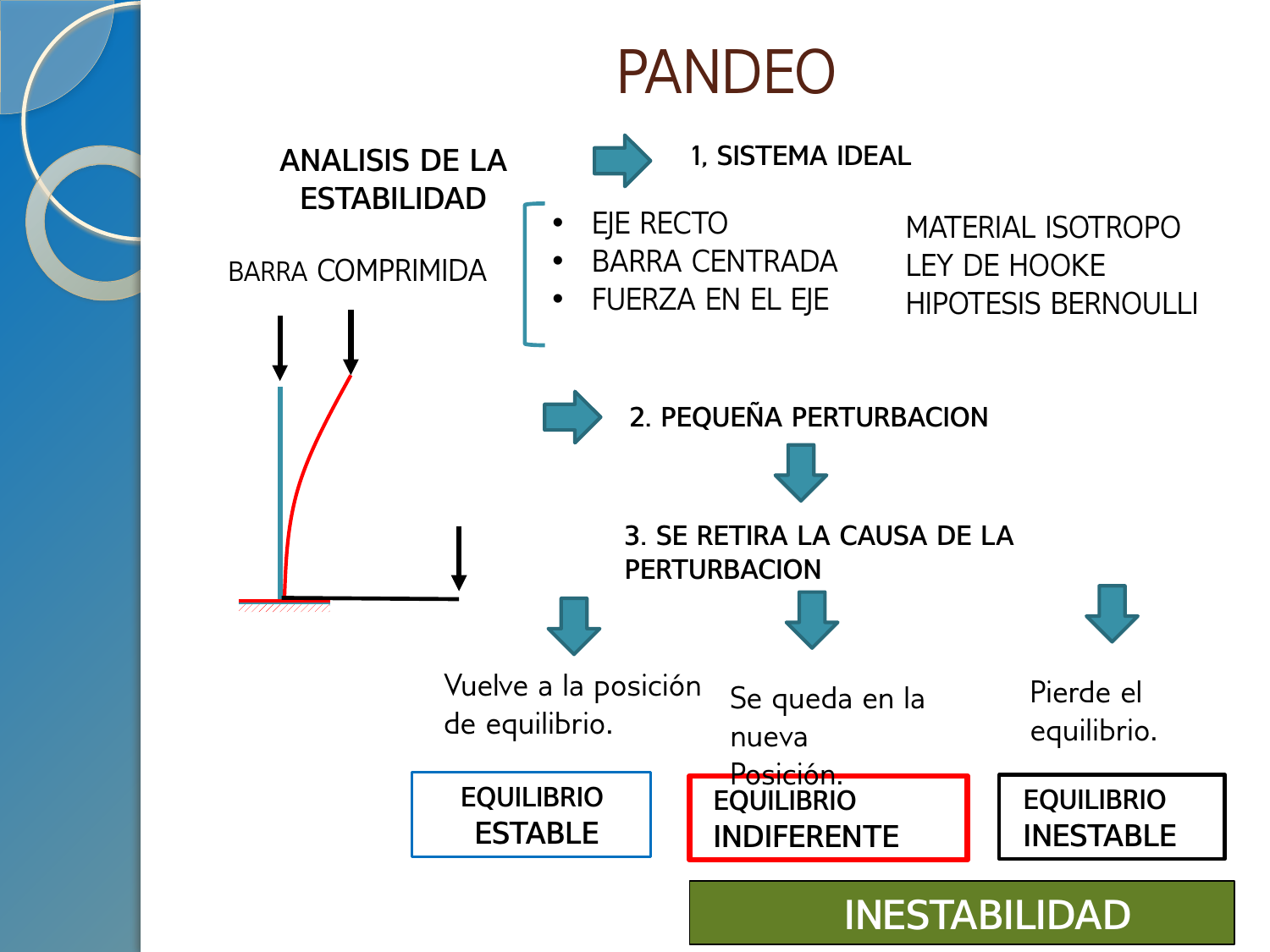

# PANDEO

1, SISTEMA IDEAL
ANALISIS DE LA ESTABILIDAD

EJE RECTO
BARRA CENTRADA
FUERZA EN EL EJE

MATERIAL ISOTROPO
LEY DE HOOKE
HIPOTESIS BERNOULLI

BARRA COMPRIMIDA

2. PEQUEÑA PERTURBACION

3. SE RETIRA LA CAUSA DE LA PERTURBACION

Vuelve a la posición de equilibrio.
Pierde el equilibrio.
Se queda en la
nueva Posición.
EQUILIBRIO
ESTABLE
EQUILIBRIO
INESTABLE
EQUILIBRIO
INDIFERENTE
   INESTABILIDAD
ERM CURSO 2 - LADAGA